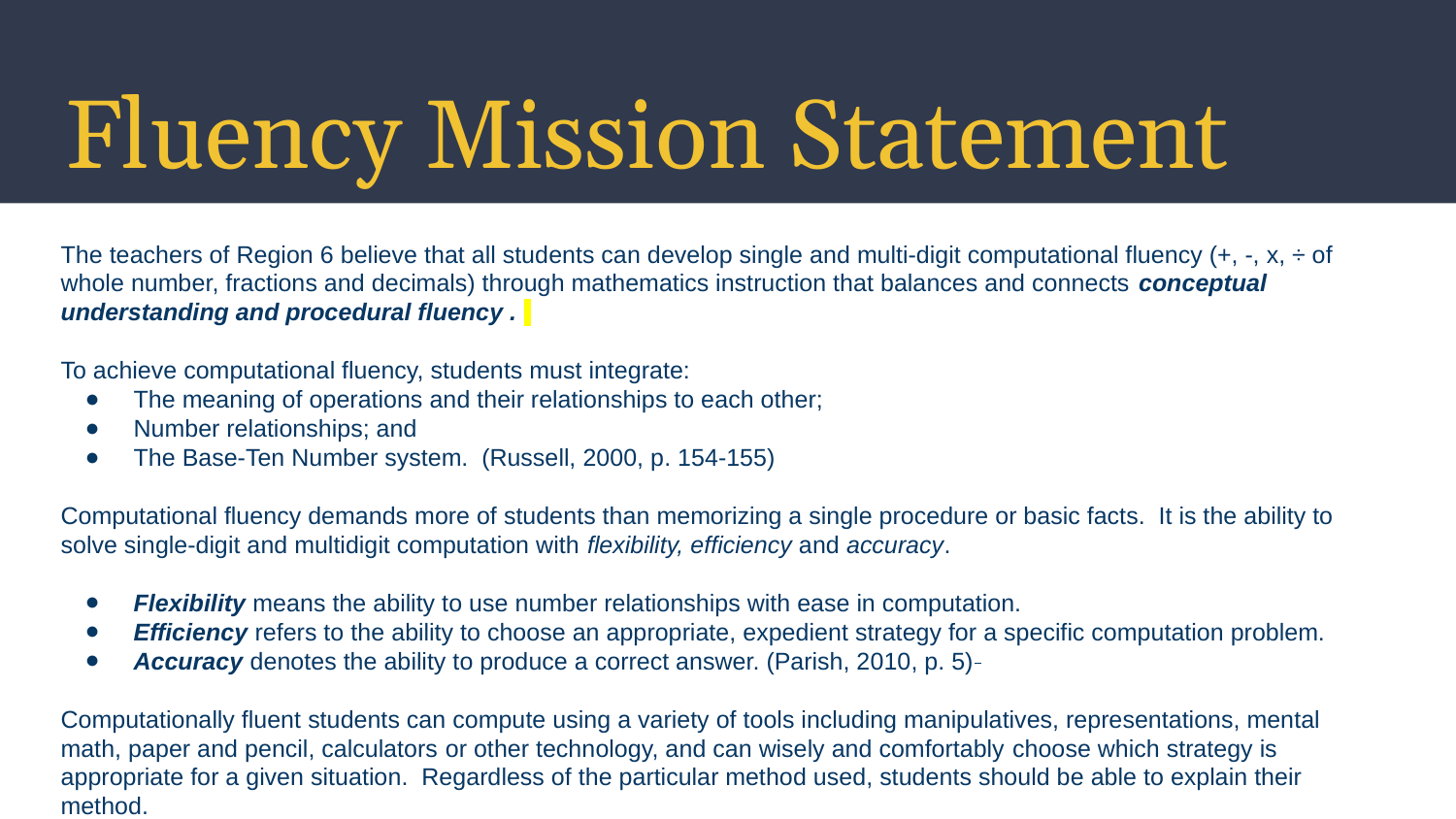

# Fluency Mission Statement
The teachers of Region 6 believe that all students can develop single and multi-digit computational fluency (+, -, x, ÷ of whole number, fractions and decimals) through mathematics instruction that balances and connects conceptual understanding and procedural fluency .

To achieve computational fluency, students must integrate:
The meaning of operations and their relationships to each other;
Number relationships; and
The Base-Ten Number system.  (Russell, 2000, p. 154-155)

Computational fluency demands more of students than memorizing a single procedure or basic facts.  It is the ability to solve single-digit and multidigit computation with flexibility, efficiency and accuracy.

Flexibility means the ability to use number relationships with ease in computation.
Efficiency refers to the ability to choose an appropriate, expedient strategy for a specific computation problem.
Accuracy denotes the ability to produce a correct answer. (Parish, 2010, p. 5)

Computationally fluent students can compute using a variety of tools including manipulatives, representations, mental math, paper and pencil, calculators or other technology, and can wisely and comfortably choose which strategy is appropriate for a given situation.  Regardless of the particular method used, students should be able to explain their method.